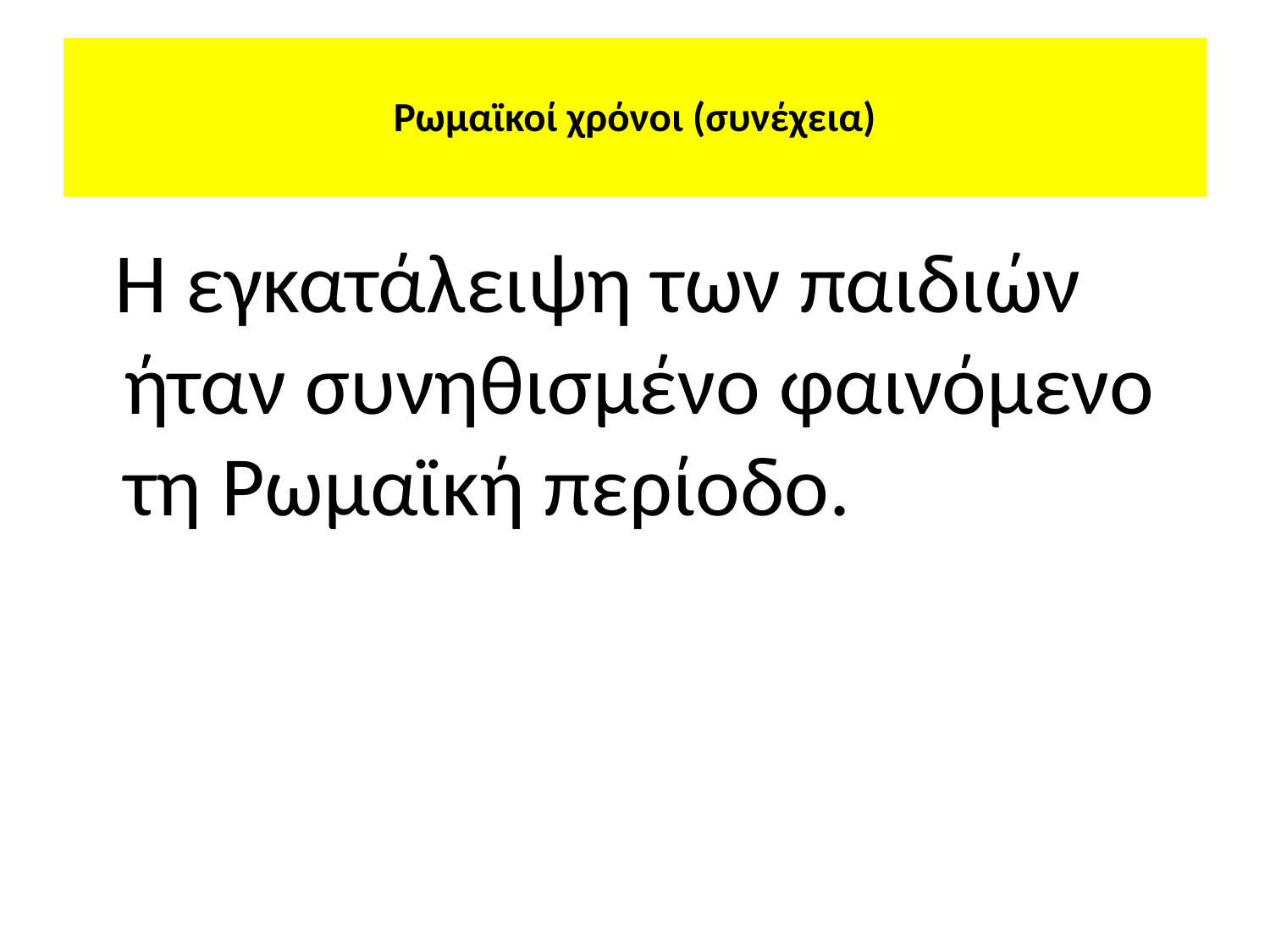

# Ρωμαϊκοί χρόνοι (συνέχεια)
  Η εγκατάλειψη των παιδιών ήταν συνηθισμένο φαινόμενο τη Ρωμαϊκή περίοδο.